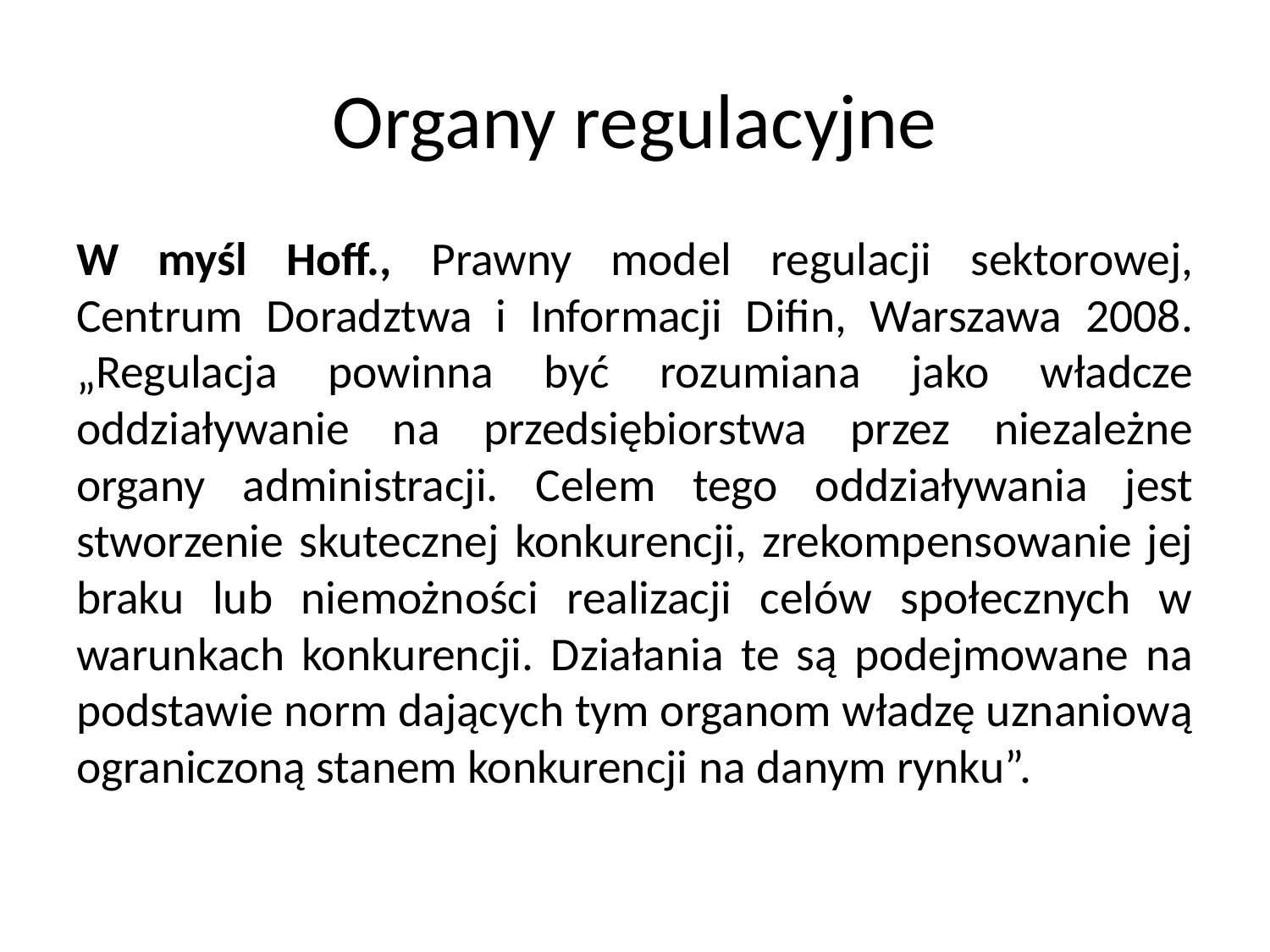

# Organy regulacyjne
W myśl Hoff., Prawny model regulacji sektorowej, Centrum Doradztwa i Informacji Difin, Warszawa 2008. „Regulacja powinna być rozumiana jako władcze oddziaływanie na przedsiębiorstwa przez niezależne organy administracji. Celem tego oddziaływania jest stworzenie skutecznej konkurencji, zrekompensowanie jej braku lub niemożności realizacji celów społecznych w warunkach konkurencji. Działania te są podejmowane na podstawie norm dających tym organom władzę uznaniową ograniczoną stanem konkurencji na danym rynku”.